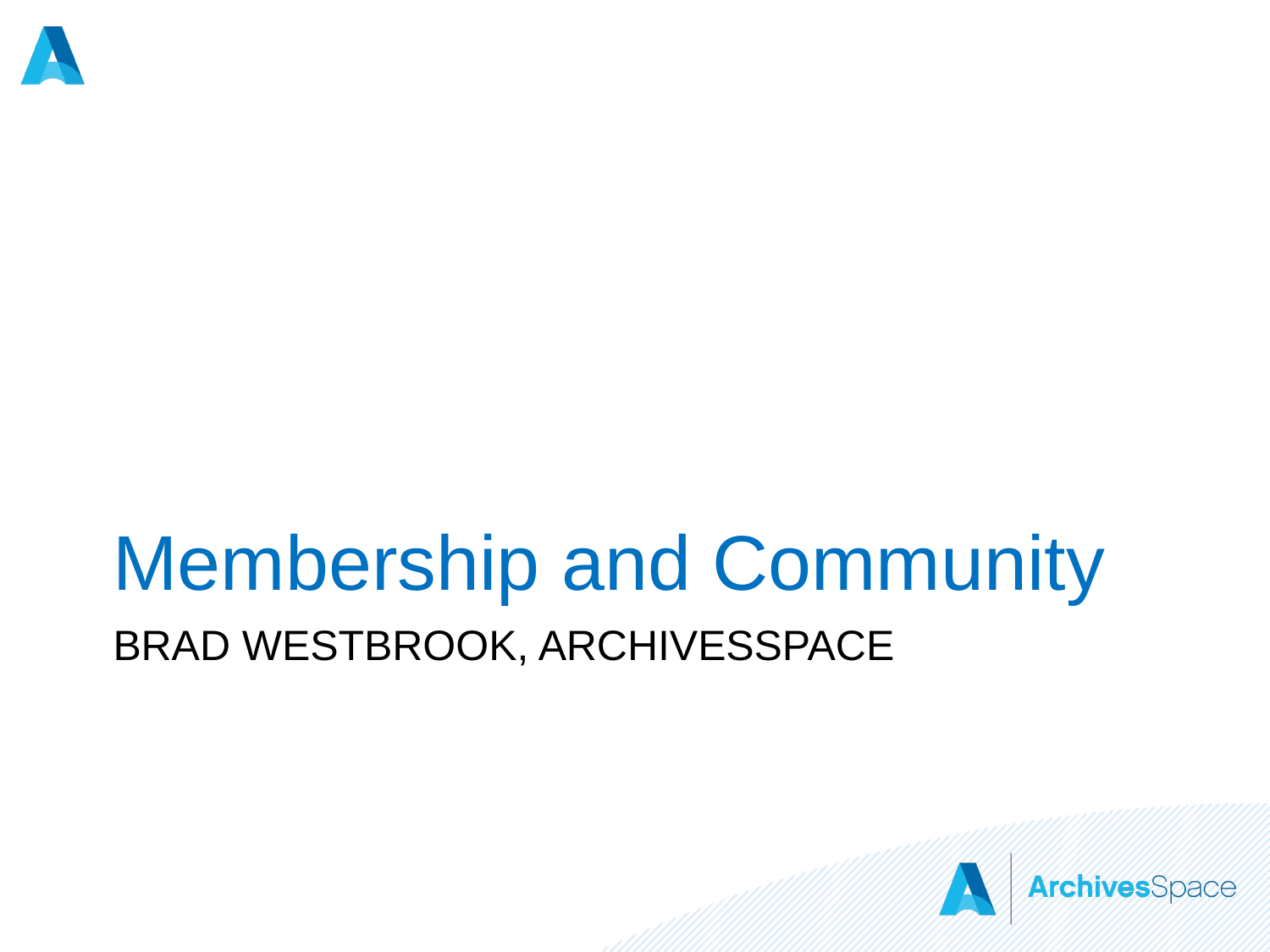

Membership and Community
# Brad Westbrook, ArchivesSpace